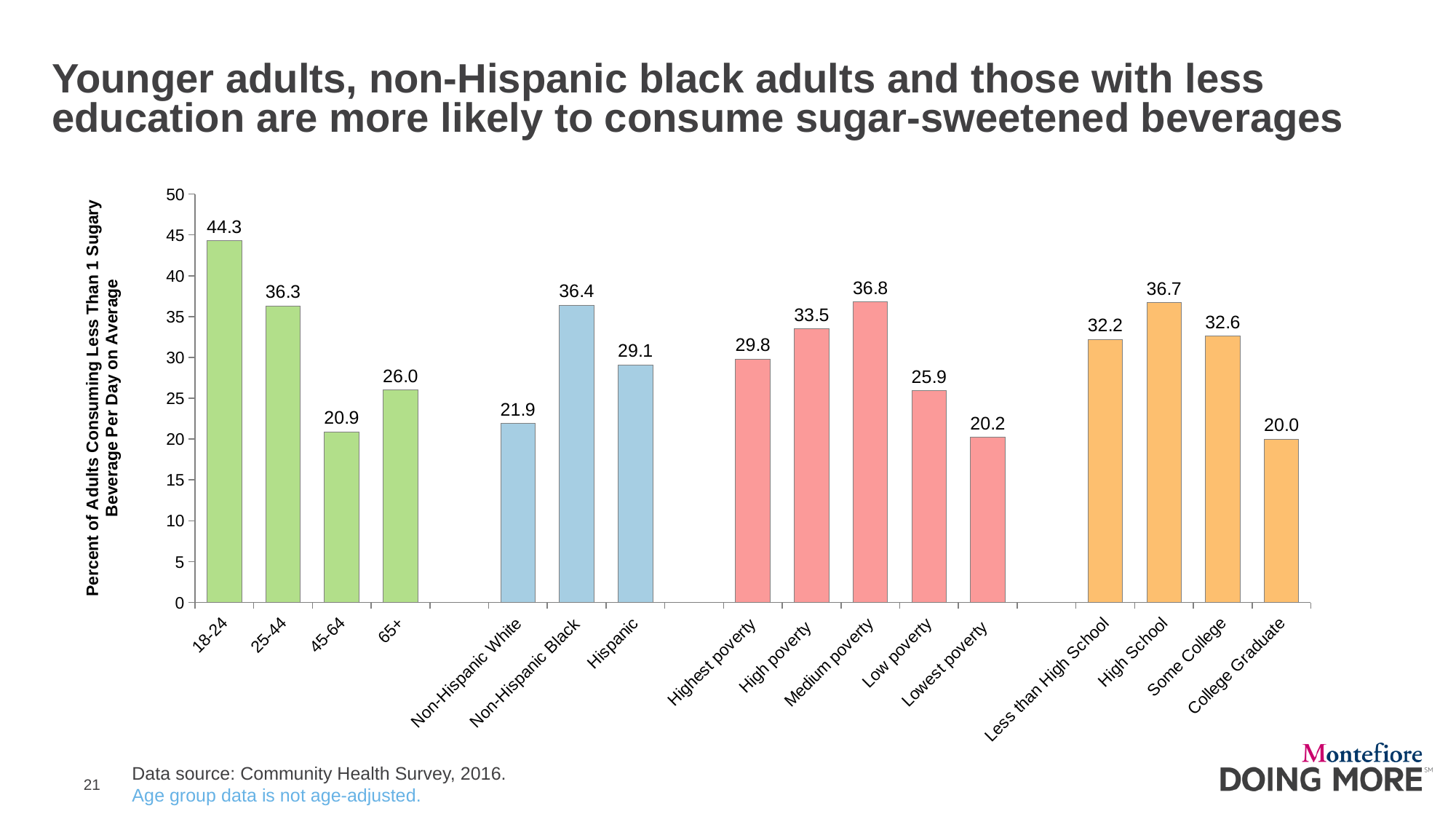

# Younger adults, non-Hispanic black adults and those with less education are more likely to consume sugar-sweetened beverages

### Chart

| Category |  |
|---|---|
| 18-24 | 44.3 |
| 25-44 | 36.3 |
| 45-64 | 20.9 |
| 65+ | 26.0 |
|  | None |
| Non-Hispanic White | 21.9 |
| Non-Hispanic Black | 36.4 |
| Hispanic | 29.1 |
|  | None |
| Highest poverty | 29.8 |
| High poverty  | 33.5 |
| Medium poverty | 36.8 |
| Low poverty | 25.9 |
| Lowest poverty  | 20.2 |
|  | None |
| Less than High School | 32.2 |
| High School | 36.7 |
| Some College | 32.6 |
| College Graduate | 20.0 |
Data source: Community Health Survey, 2016.
Age group data is not age-adjusted.